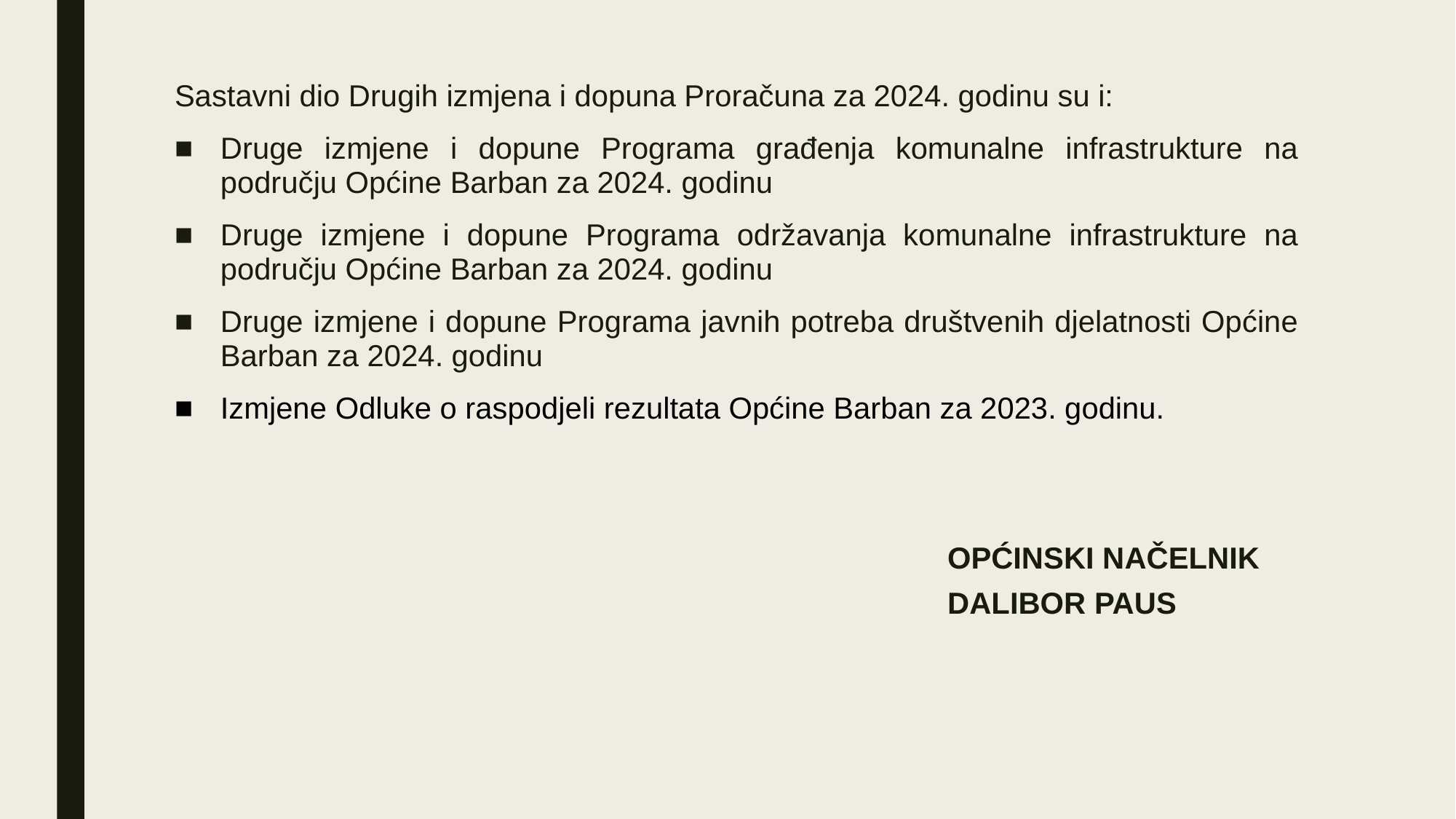

Sastavni dio Drugih izmjena i dopuna Proračuna za 2024. godinu su i:
Druge izmjene i dopune Programa građenja komunalne infrastrukture na području Općine Barban za 2024. godinu
Druge izmjene i dopune Programa održavanja komunalne infrastrukture na području Općine Barban za 2024. godinu
Druge izmjene i dopune Programa javnih potreba društvenih djelatnosti Općine Barban za 2024. godinu
Izmjene Odluke o raspodjeli rezultata Općine Barban za 2023. godinu.

			OPĆINSKI NAČELNIK
			DALIBOR PAUS